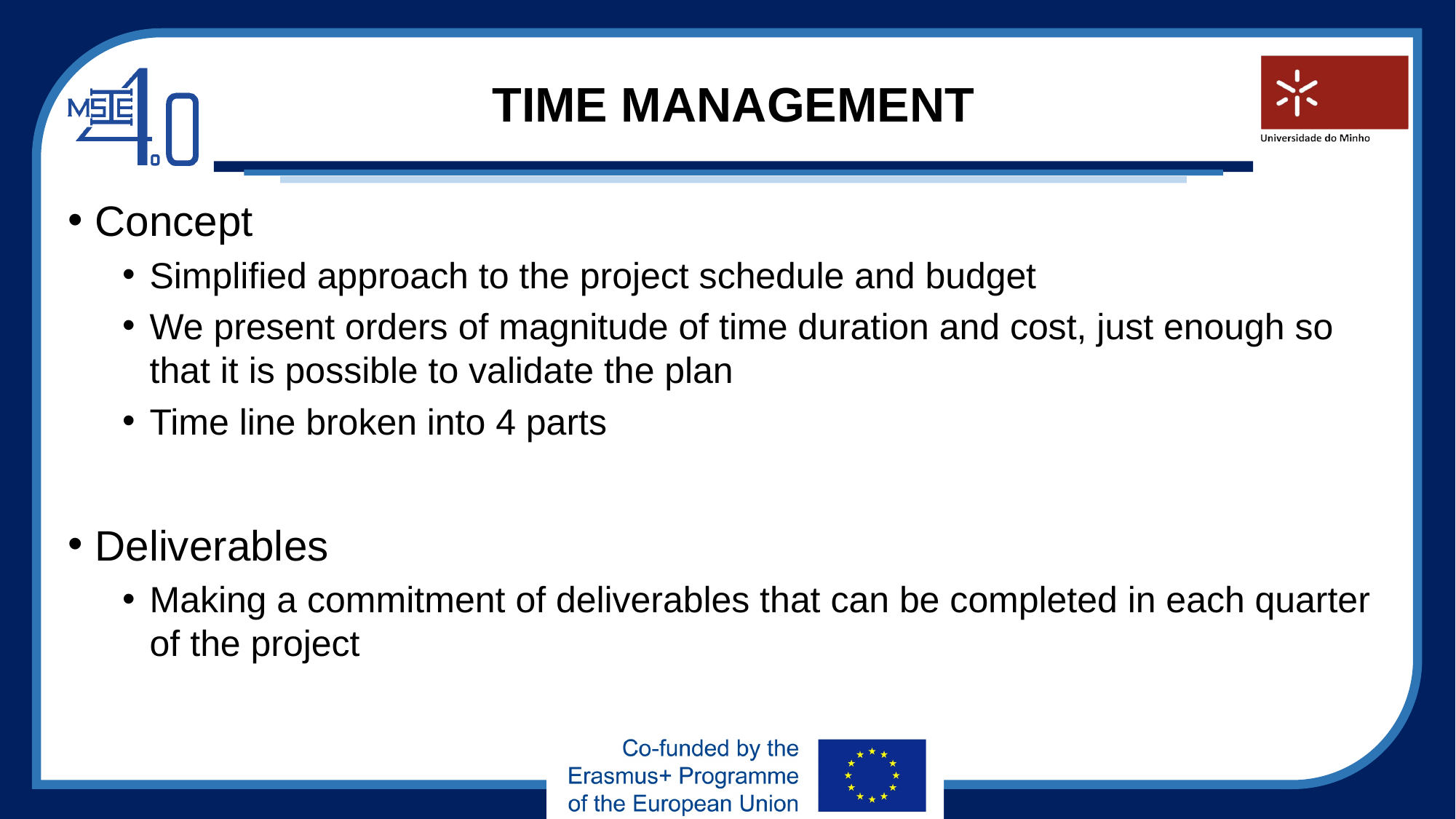

# TIME MANAGEMENT
Concept
Simplified approach to the project schedule and budget
We present orders of magnitude of time duration and cost, just enough so that it is possible to validate the plan
Time line broken into 4 parts

Deliverables
Making a commitment of deliverables that can be completed in each quarter of the project